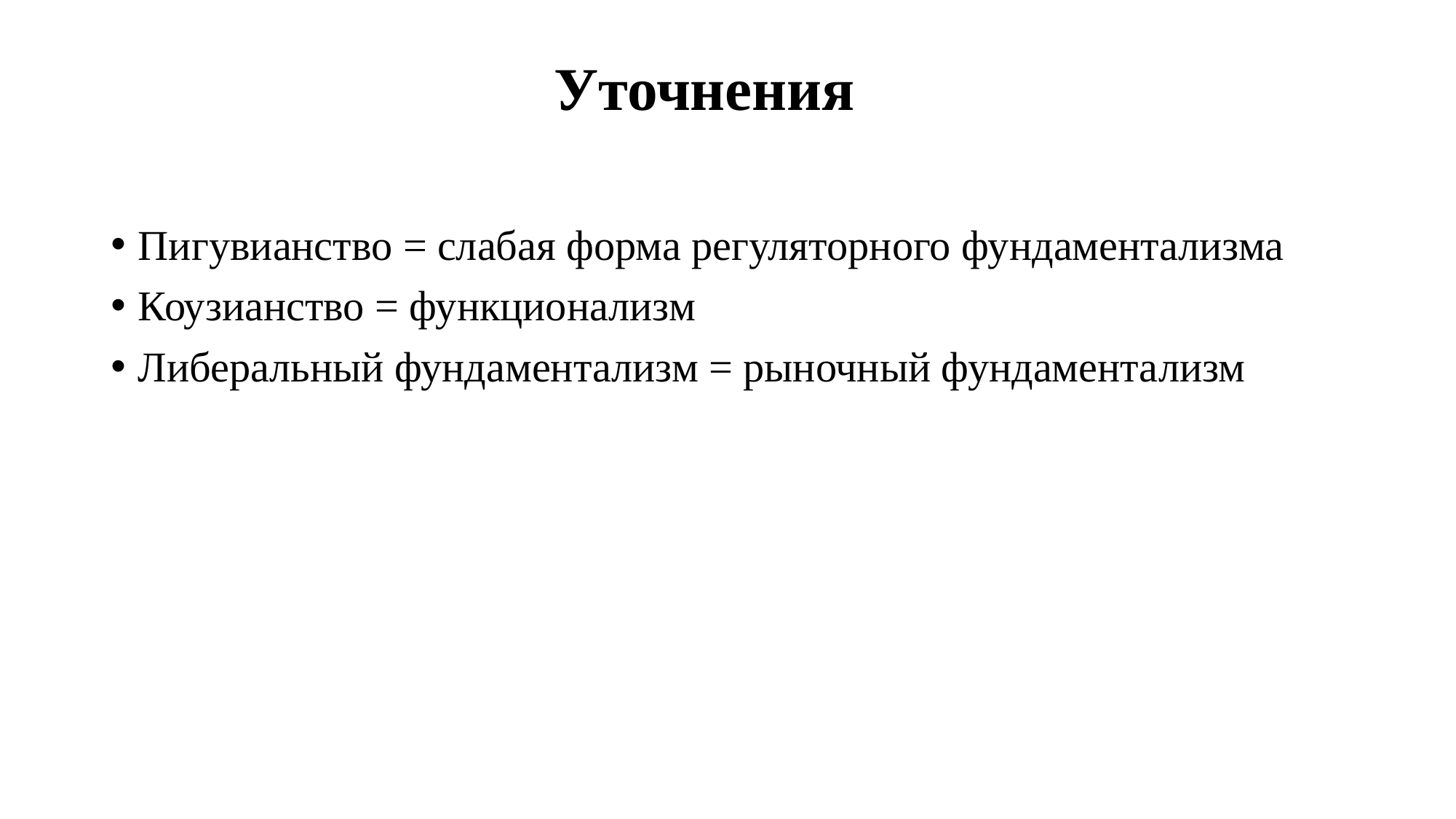

# Уточнения
Пигувианство = слабая форма регуляторного фундаментализма
Коузианство = функционализм
Либеральный фундаментализм = рыночный фундаментализм